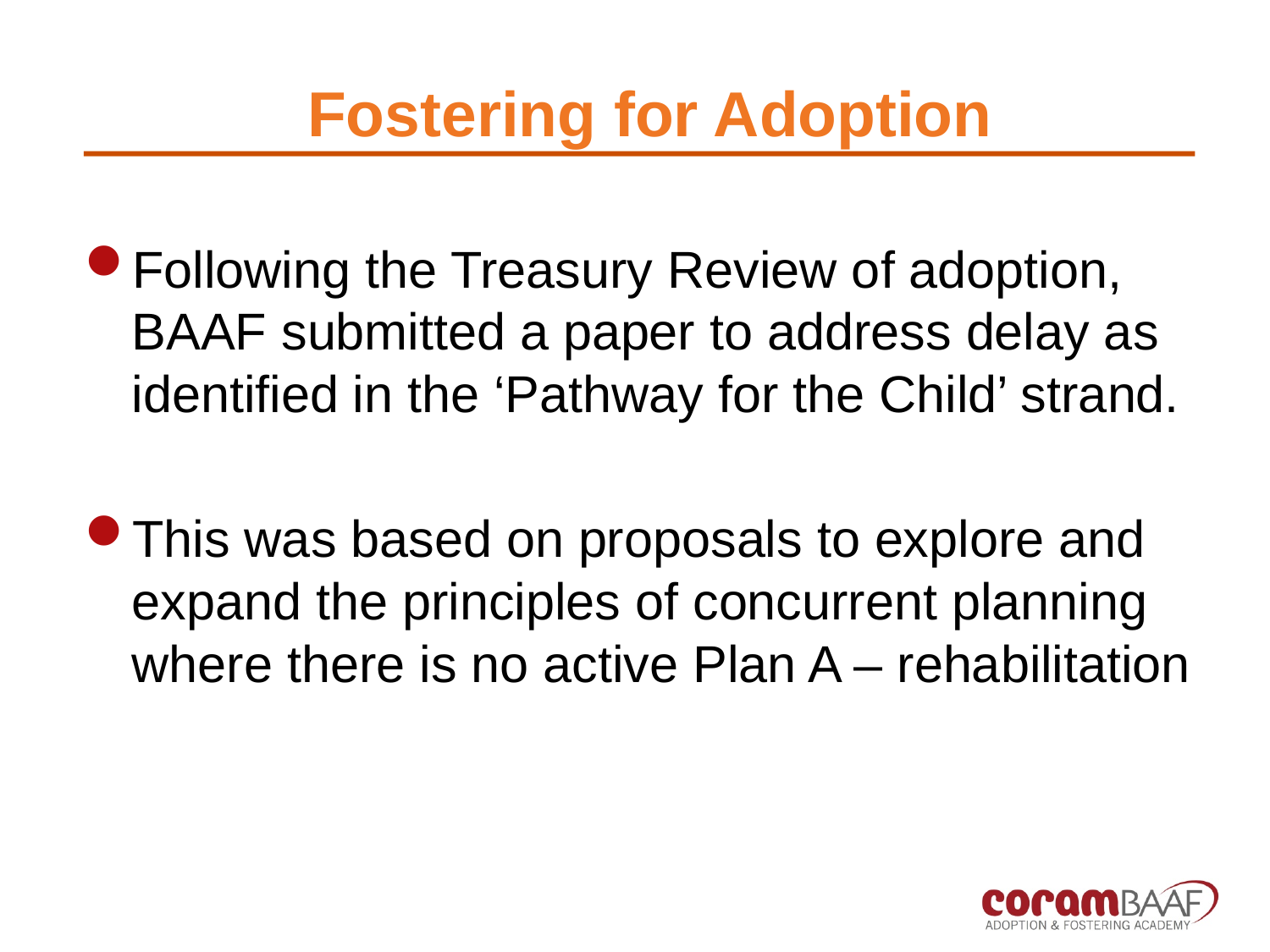

# Fostering for Adoption
Following the Treasury Review of adoption, BAAF submitted a paper to address delay as identified in the ‘Pathway for the Child’ strand.

This was based on proposals to explore and expand the principles of concurrent planning where there is no active Plan A – rehabilitation